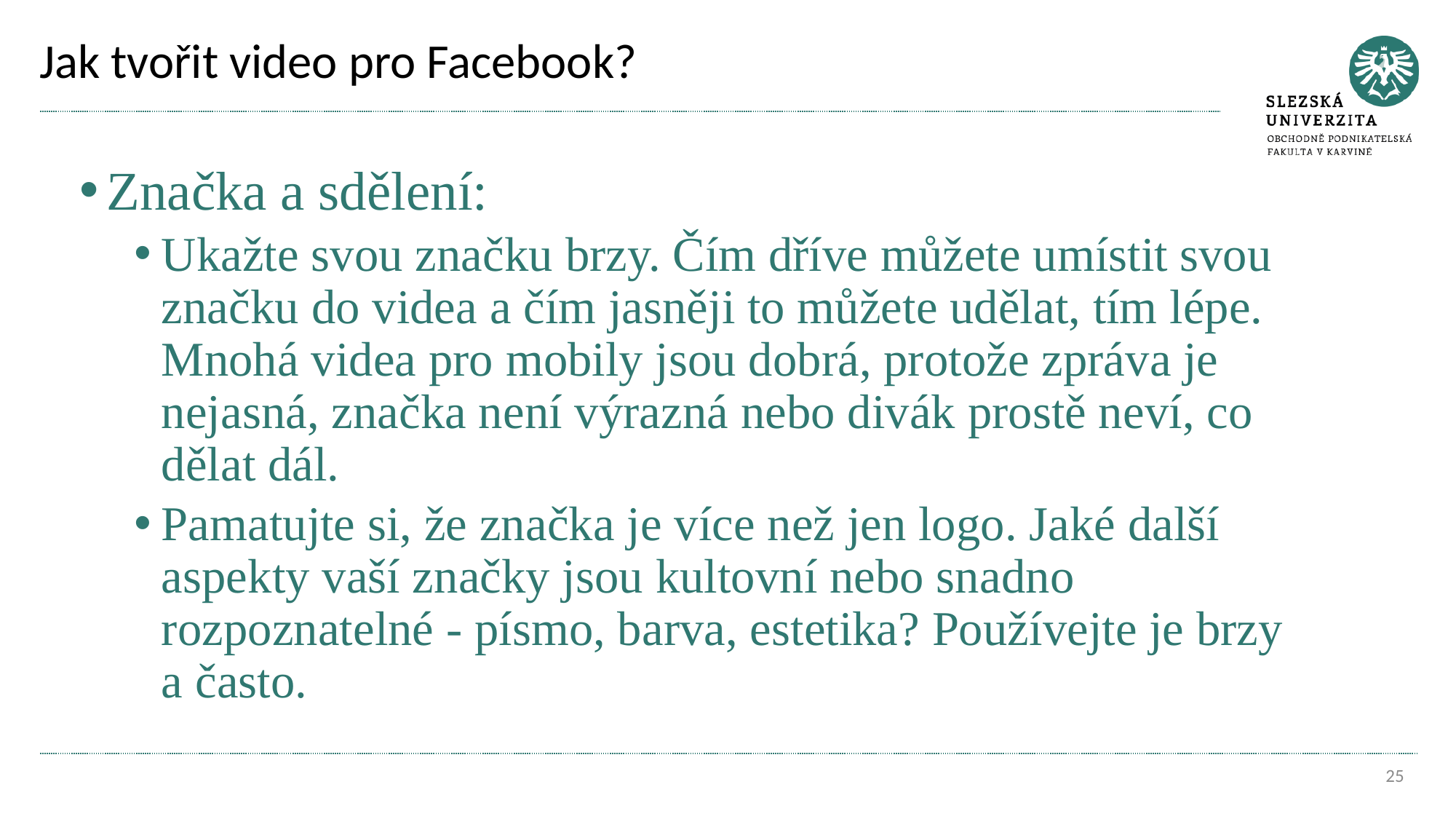

# Jak tvořit video pro Facebook?
Značka a sdělení:
Ukažte svou značku brzy. Čím dříve můžete umístit svou značku do videa a čím jasněji to můžete udělat, tím lépe. Mnohá videa pro mobily jsou dobrá, protože zpráva je nejasná, značka není výrazná nebo divák prostě neví, co dělat dál.
Pamatujte si, že značka je více než jen logo. Jaké další aspekty vaší značky jsou kultovní nebo snadno rozpoznatelné - písmo, barva, estetika? Používejte je brzy a často.

25